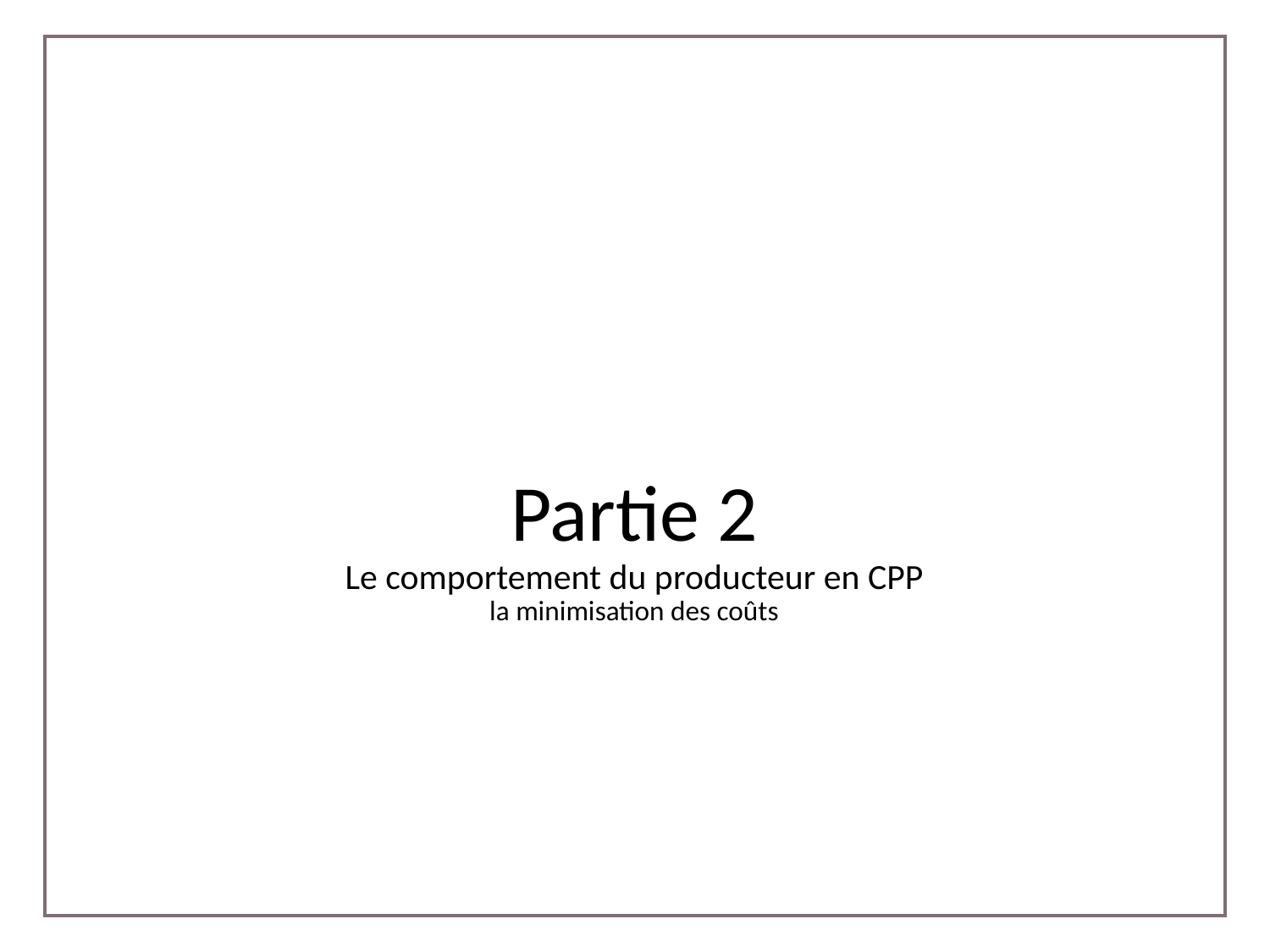

# Partie 2 Le comportement du producteur en CPP la minimisation des coûts